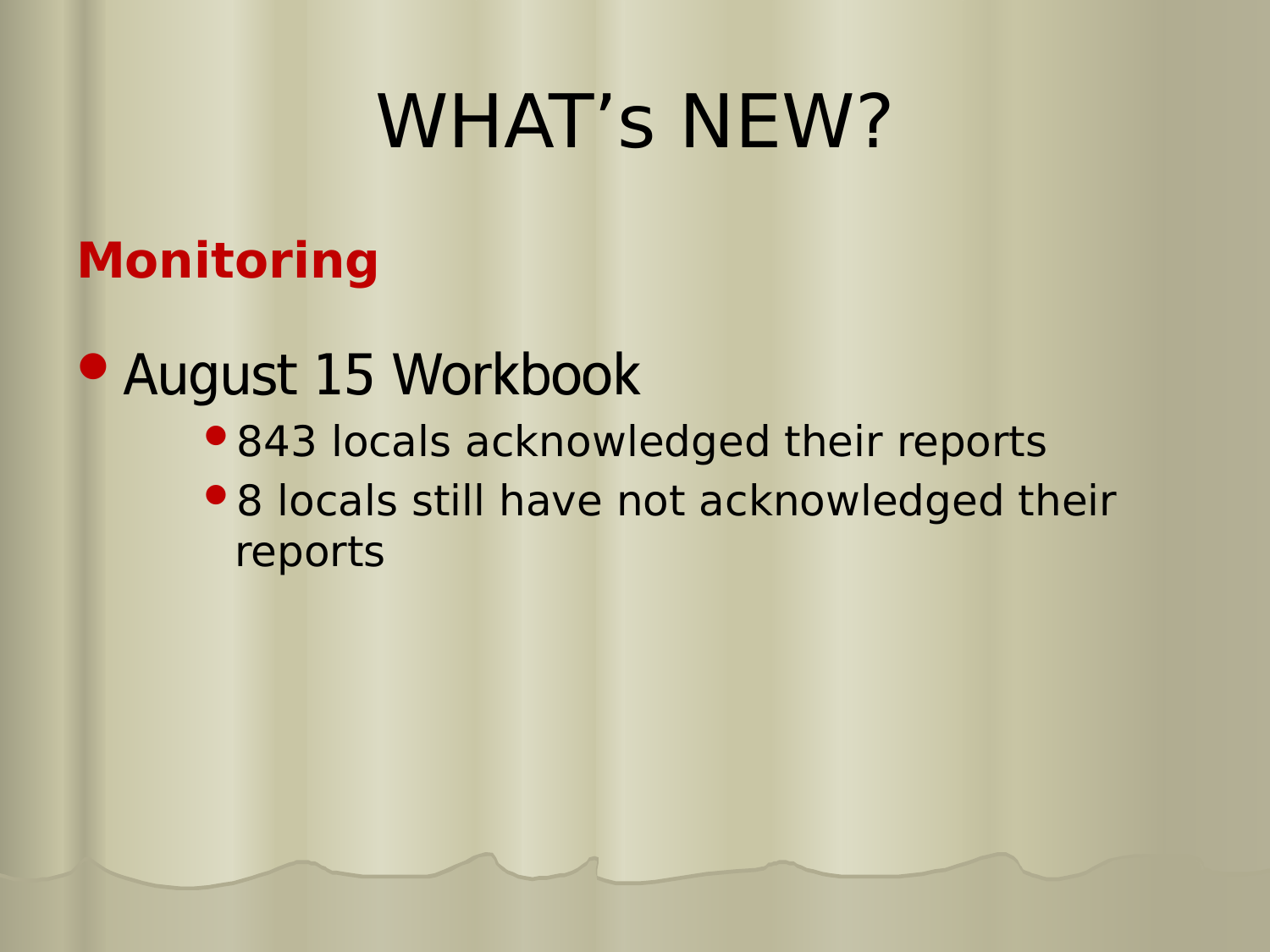

# WHAT’s NEW?
Monitoring

August 15 Workbook
843 locals acknowledged their reports
8 locals still have not acknowledged their reports